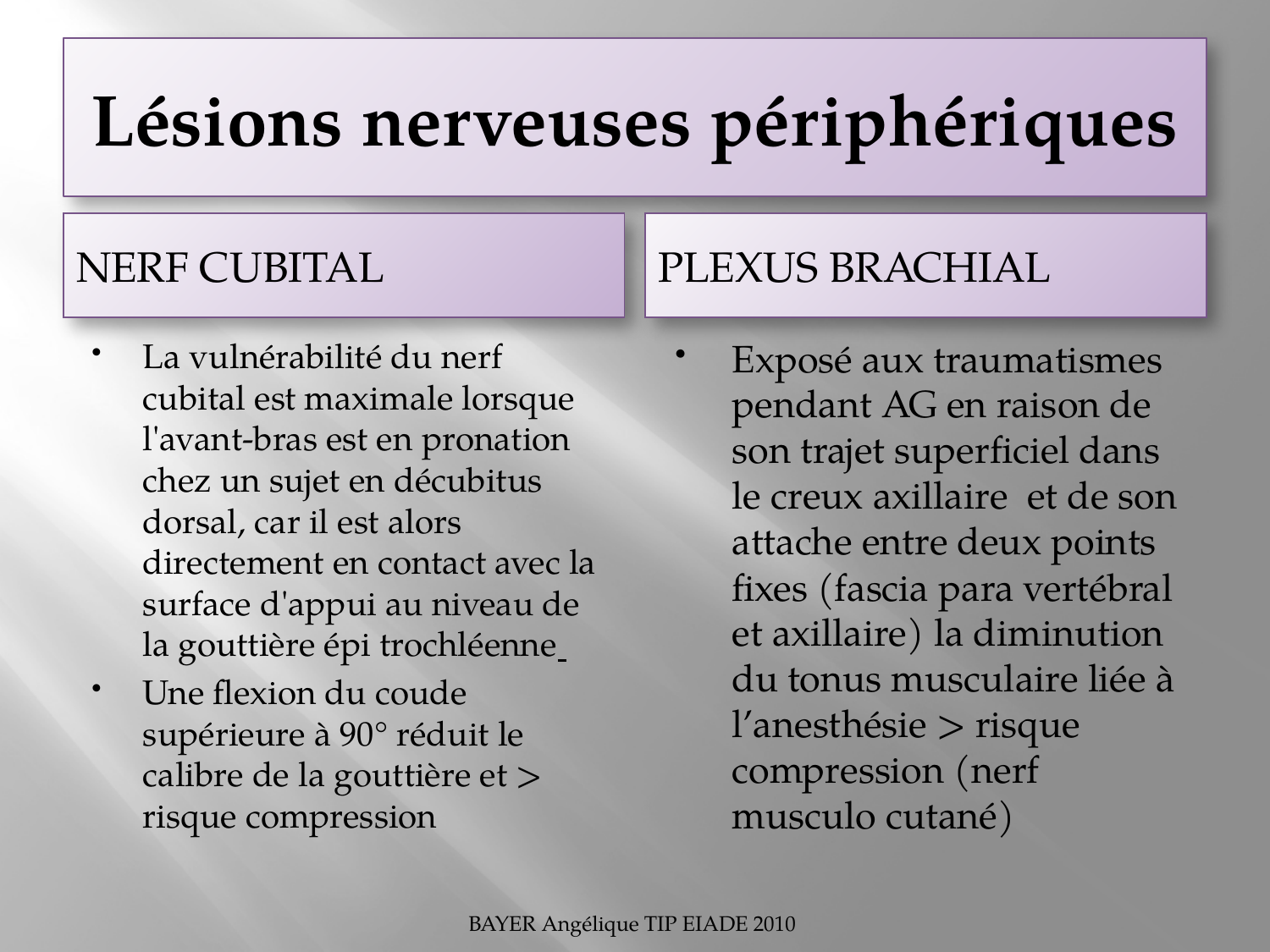

# Lésions nerveuses périphériques
Nerf cubital
Plexus brachial
La vulnérabilité du nerf cubital est maximale lorsque l'avant-bras est en pronation chez un sujet en décubitus dorsal, car il est alors directement en contact avec la surface d'appui au niveau de la gouttière épi trochléenne
Une flexion du coude supérieure à 90° réduit le calibre de la gouttière et > risque compression

Exposé aux traumatismes pendant AG en raison de son trajet superficiel dans le creux axillaire  et de son attache entre deux points fixes (fascia para vertébral et axillaire) la diminution du tonus musculaire liée à l’anesthésie > risque compression (nerf musculo cutané)
BAYER Angélique TIP EIADE 2010